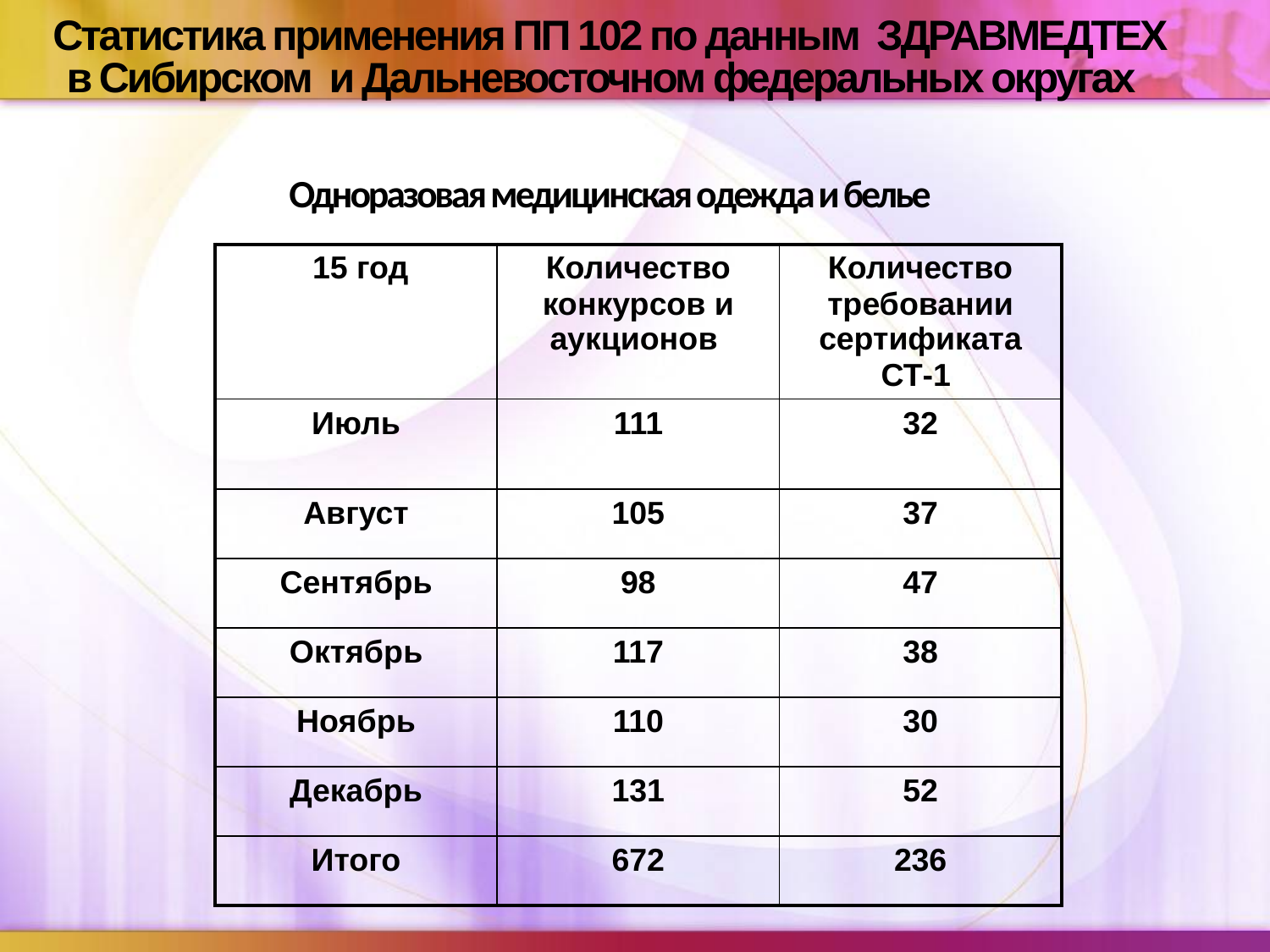

Статистика применения ПП 102 по данным  ЗДРАВМЕДТЕХ
в Сибирском  и Дальневосточном федеральных округах
Одноразовая медицинская одежда и белье
| 15 год | Количество конкурсов и аукционов | Количество требовании сертификата СТ-1 |
| --- | --- | --- |
| Июль | 111 | 32 |
| Август | 105 | 37 |
| Сентябрь | 98 | 47 |
| Октябрь | 117 | 38 |
| Ноябрь | 110 | 30 |
| Декабрь | 131 | 52 |
| Итого | 672 | 236 |